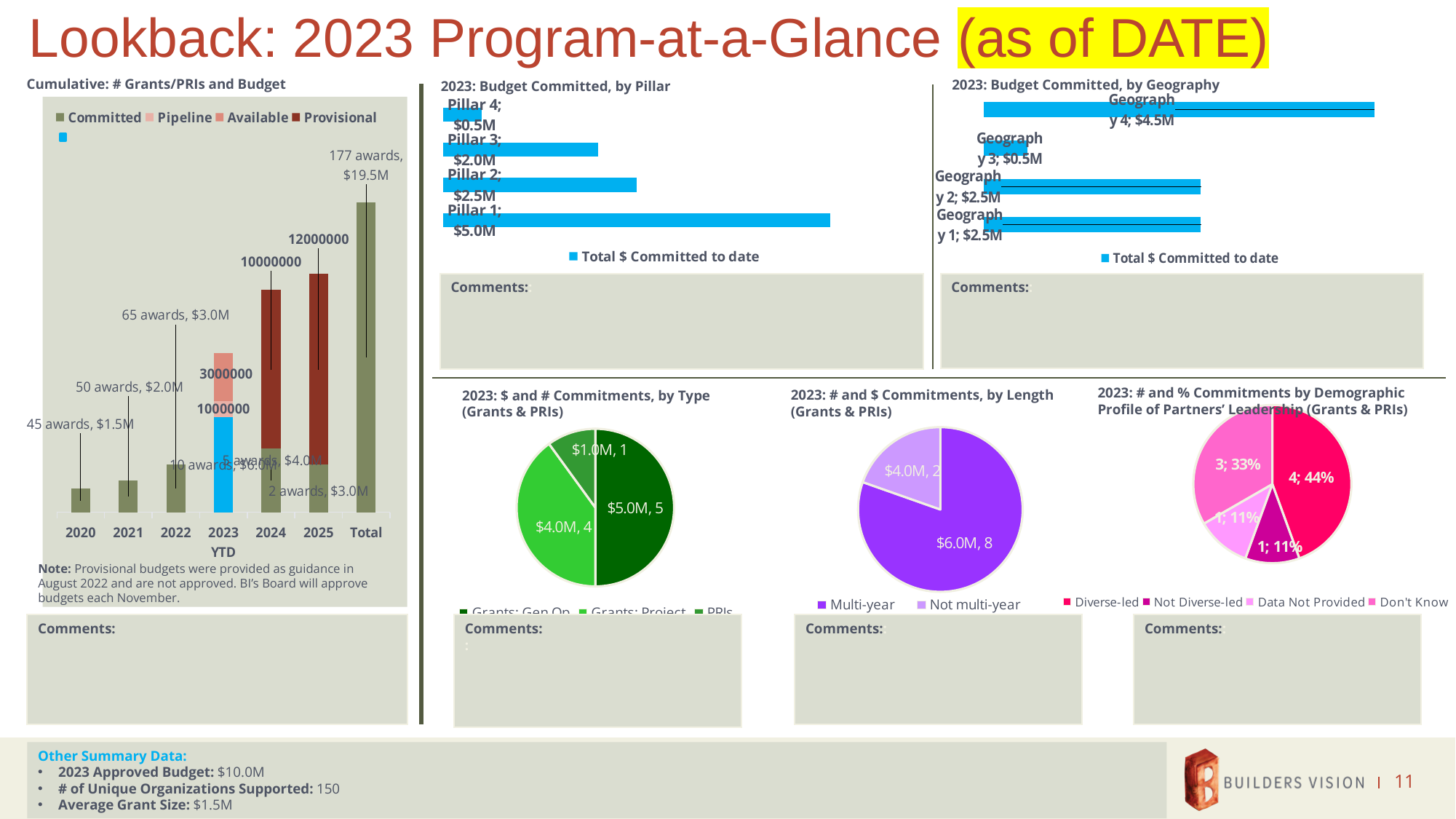

Lookback: 2023 Program-at-a-Glance (as of DATE)
Cumulative: # Grants/PRIs and Budget
2023: Budget Committed, by Geography
2023: Budget Committed, by Pillar

### Chart

| Category | Total $ Committed to date |
|---|---|
| Geography 1 | 2500000.0 |
| Geography 2 | 2500000.0 |
| Geography 3 | 500000.0 |
| Geography 4 | 4500000.0 |

### Chart

| Category | Total $ Committed to date |
|---|---|
| Pillar 1 | 5000000.0 |
| Pillar 2 | 2500000.0 |
| Pillar 3 | 2000000.0 |
| Pillar 4 | 500000.0 |

### Chart

| Category | Committed | Pipeline | Available | Provisional |
|---|---|---|---|---|
| 2020 | 1500000.0 | None | None | None |
| 2021 | 2000000.0 | None | None | None |
| 2022 | 3000000.0 | None | None | None |
| 2023 YTD | 6000000.0 | 1000000.0 | 3000000.0 | None |
| 2024 | 4000000.0 | None | None | 10000000.0 |
| 2025 | 3000000.0 | None | None | 12000000.0 |
| Total | 19500000.0 | None | None | None |
Comments::
Comments::
2023: # and % Commitments by Demographic Profile of Partners’ Leadership (Grants & PRIs)
2023: # and $ Commitments, by Length (Grants & PRIs)
2023: $ and # Commitments, by Type
(Grants & PRIs)

### Chart

| Category | Total | $ Commitment |
|---|---|---|
| Grants: Gen Op | 5.0 | 5000000.0 |
| Grants: Project | 4.0 | 4000000.0 |
| PRIs | 1.0 | 1000000.0 |

### Chart

| Category | Demographics |
|---|---|
| Diverse-led | 4.0 |
| Not Diverse-led | 1.0 |
| Data Not Provided | 1.0 |
| Don't Know | 3.0 |

### Chart

| Category | Commitments | $ Committed |
|---|---|---|
| Multi-year  | 8.2 | 6000000.0 |
| Not multi-year | 2.0 | 4000000.0 |
Note: Provisional budgets were provided as guidance in August 2022 and are not approved. BI’s Board will approve budgets each November.
Comments:
Comments:
:
Comments::
Comments::
Other Summary Data:
2023 Approved Budget: $10.0M
# of Unique Organizations Supported: 150
Average Grant Size: $1.5M